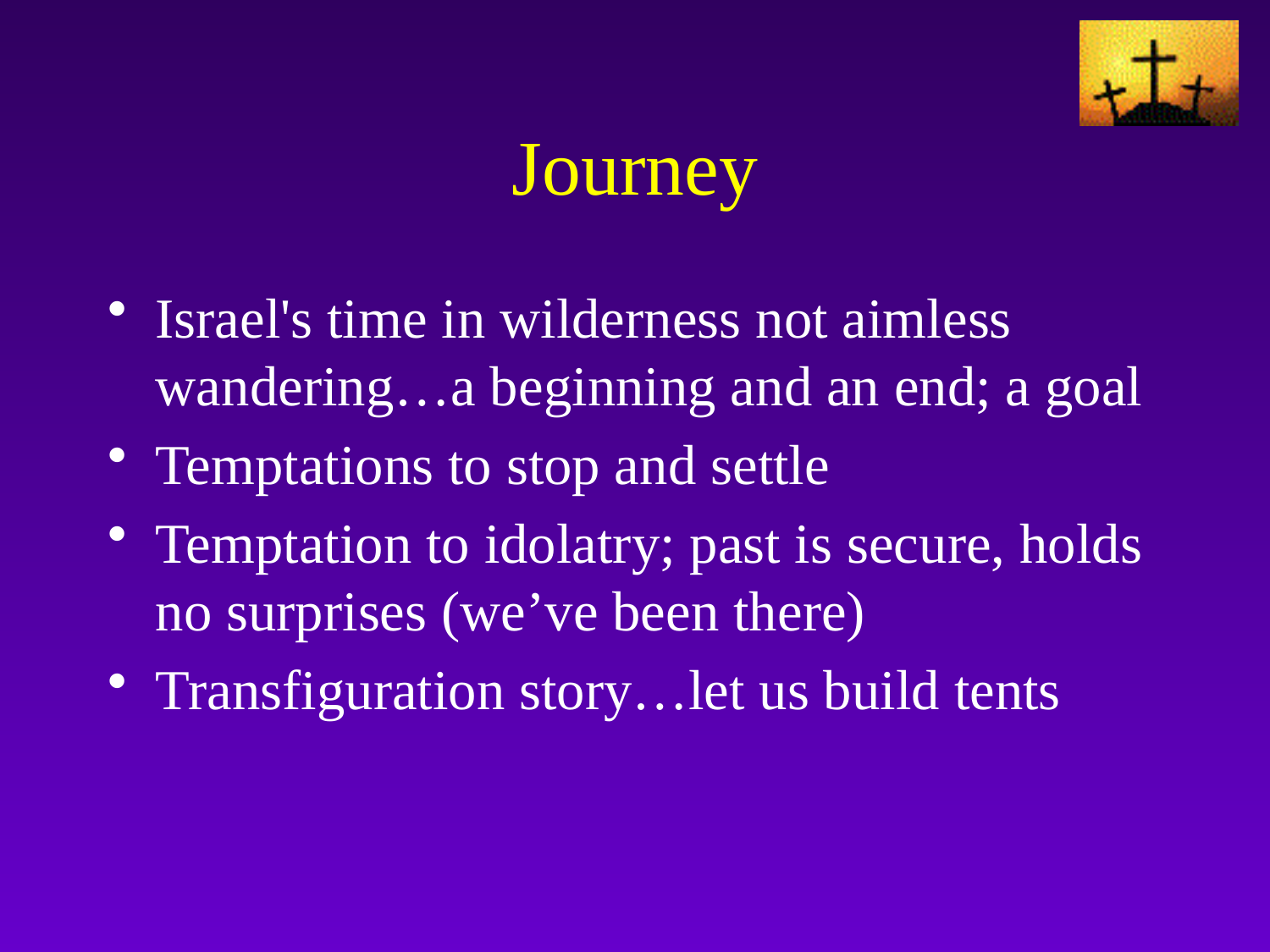

# Journey
Israel's time in wilderness not aimless wandering…a beginning and an end; a goal
Temptations to stop and settle
Temptation to idolatry; past is secure, holds no surprises (we’ve been there)
Transfiguration story…let us build tents